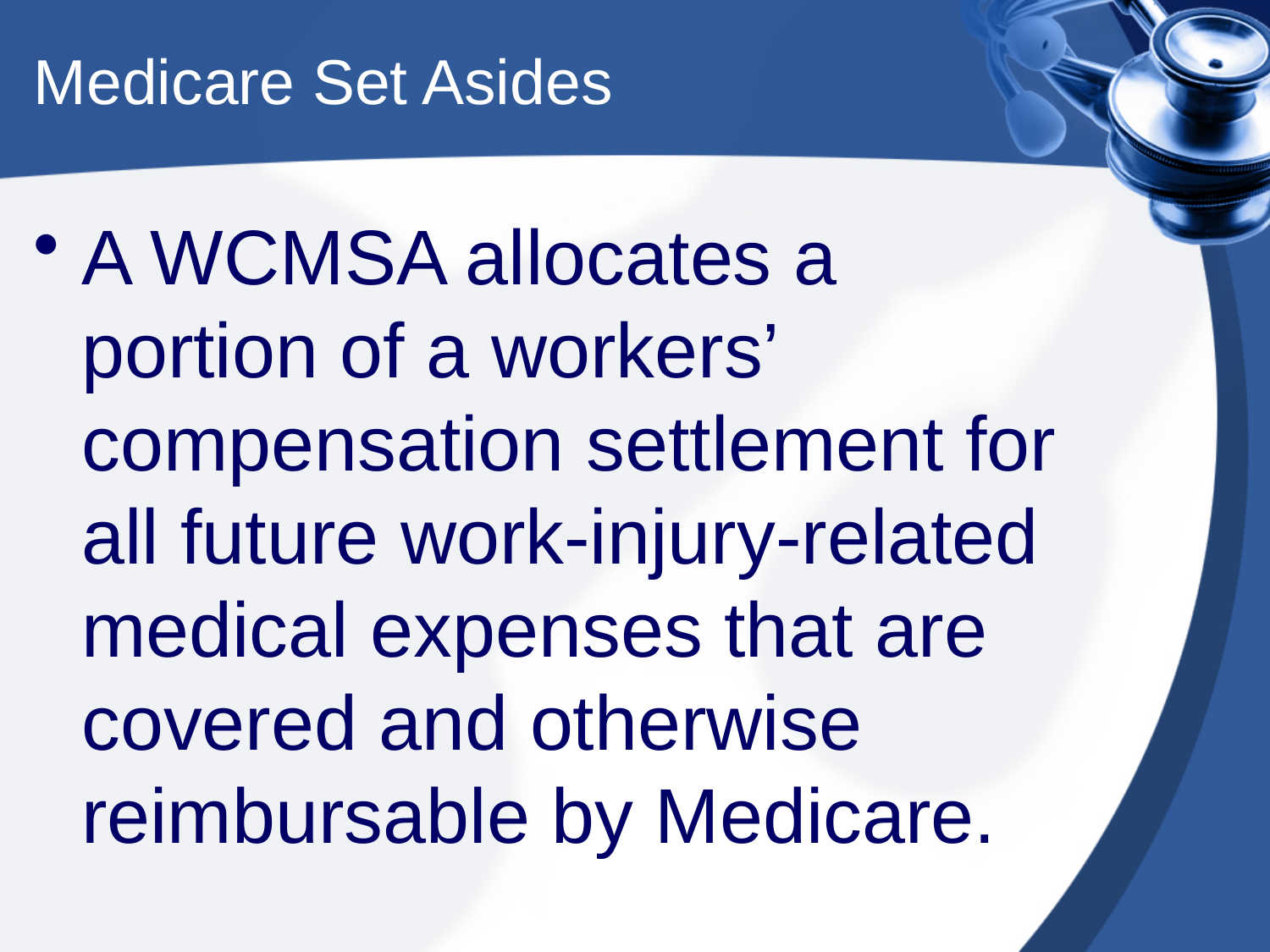

# Medicare Set Asides
A WCMSA allocates a portion of a workers’ compensation settlement for all future work-injury-related medical expenses that are covered and otherwise reimbursable by Medicare.